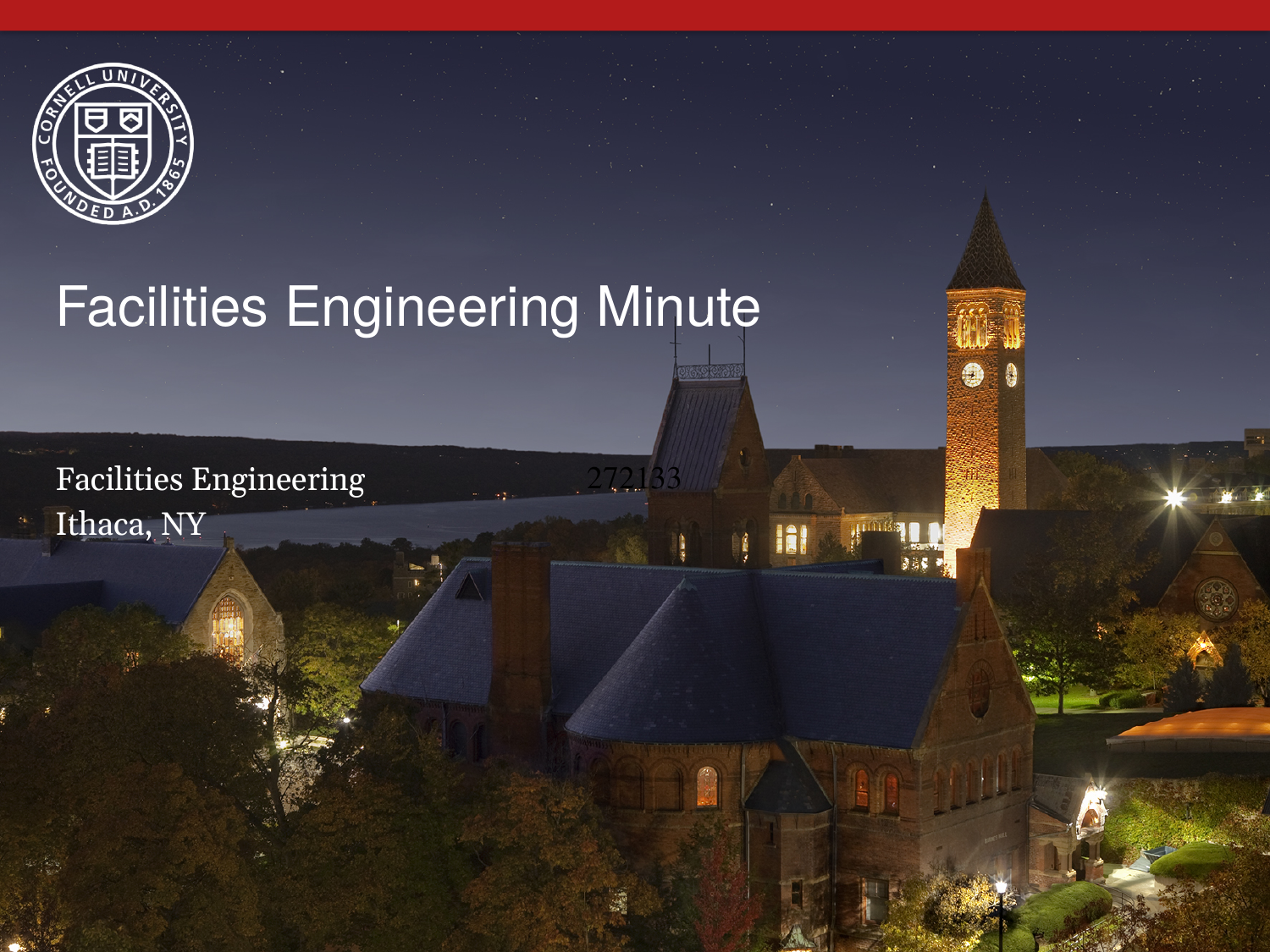

Facilities Engineering Minute

Facilities Engineering
Ithaca, NY
272133